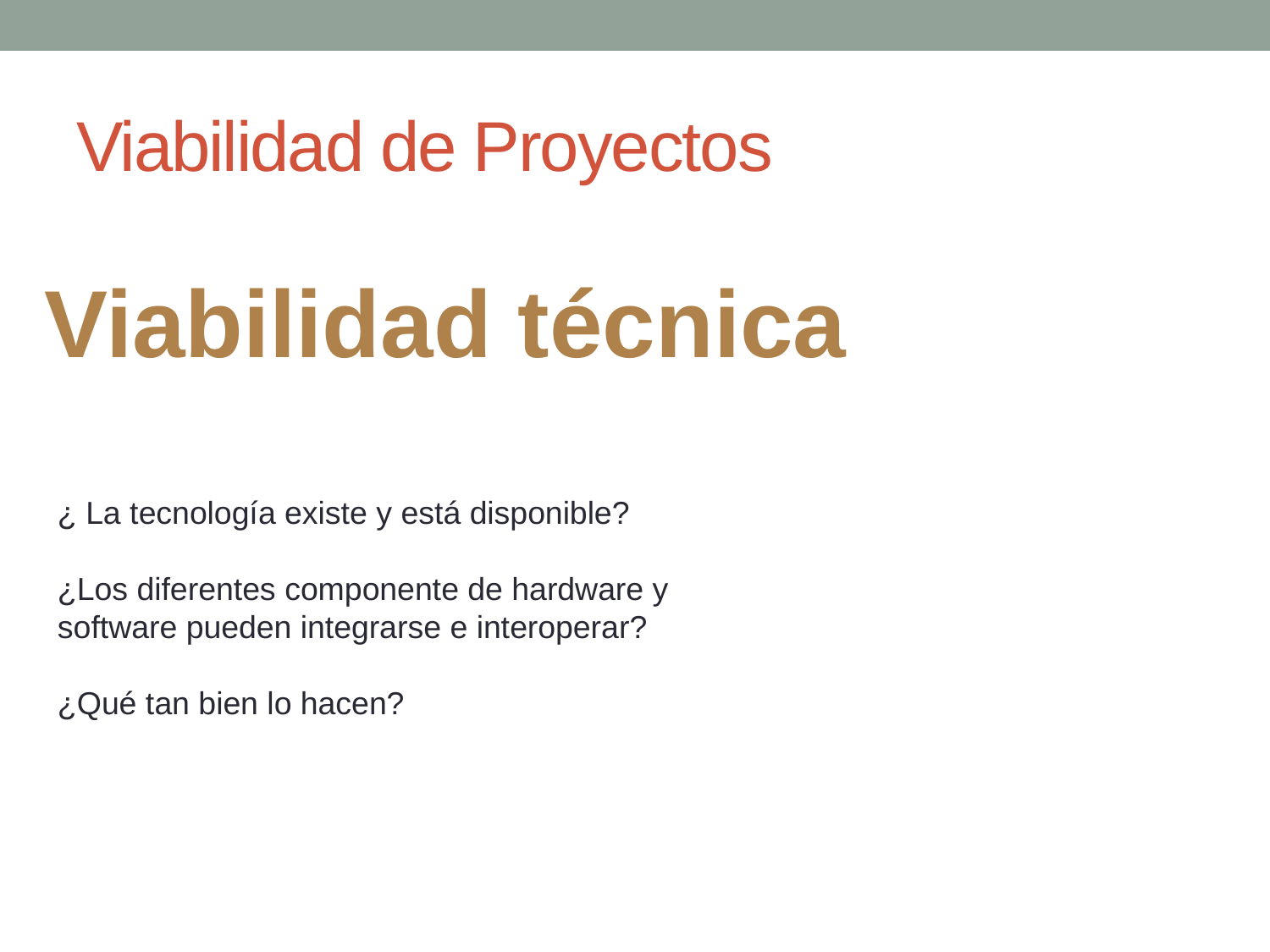

# Viabilidad de Proyectos
Viabilidad técnica
Viabilidad técnica
¿ La tecnología existe y está disponible?

¿Los diferentes componente de hardware y software pueden integrarse e interoperar?

¿Qué tan bien lo hacen?